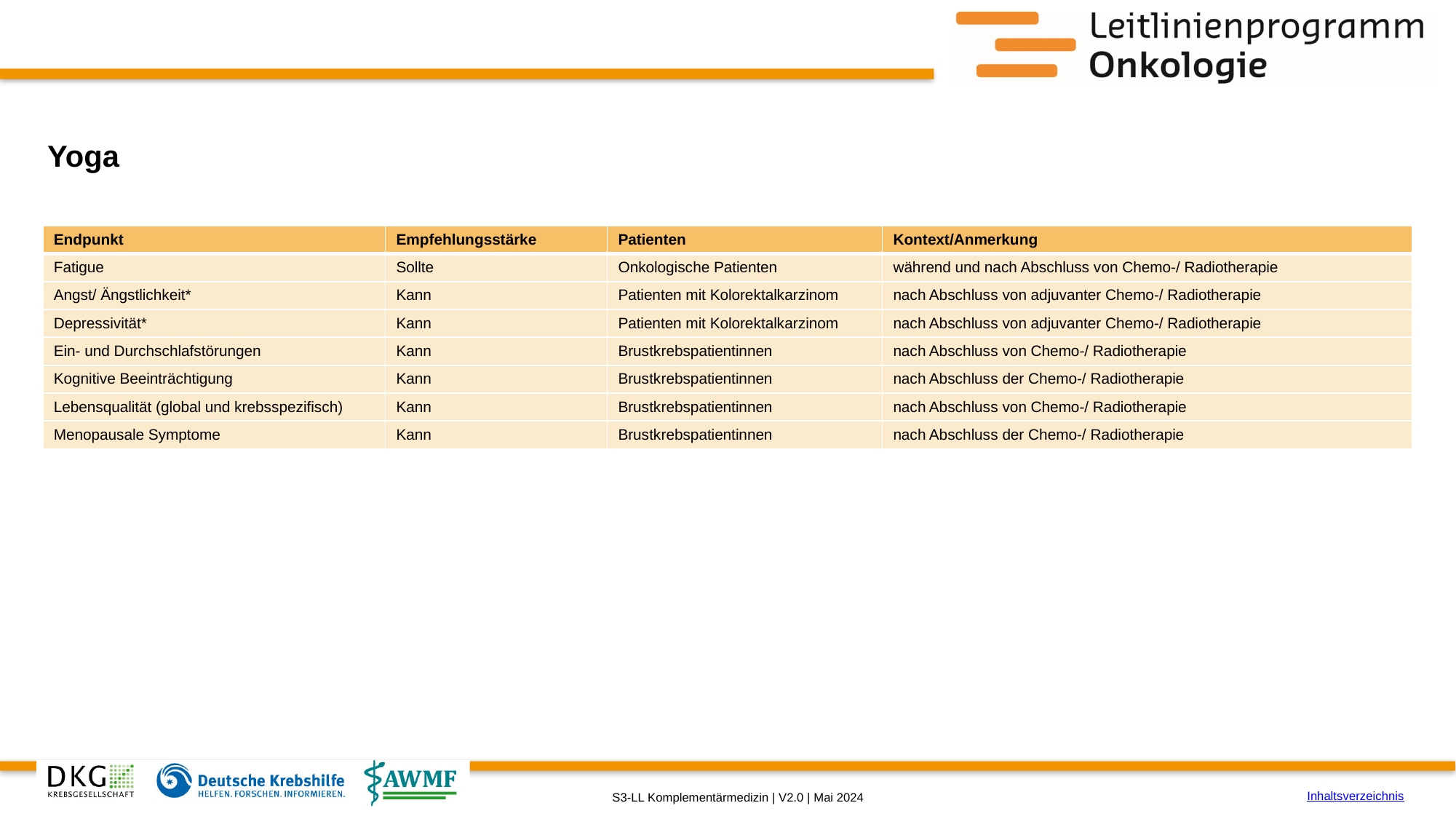

# Yoga
| Endpunkt | Empfehlungsstärke | Patienten | Kontext/Anmerkung |
| --- | --- | --- | --- |
| Fatigue | Sollte | Onkologische Patienten | während und nach Abschluss von Chemo-/ Radiotherapie |
| Angst/ Ängstlichkeit\* | Kann | Patienten mit Kolorektalkarzinom | nach Abschluss von adjuvanter Chemo-/ Radiotherapie |
| Depressivität\* | Kann | Patienten mit Kolorektalkarzinom | nach Abschluss von adjuvanter Chemo-/ Radiotherapie |
| Ein- und Durchschlafstörungen | Kann | Brustkrebspatientinnen | nach Abschluss von Chemo-/ Radiotherapie |
| Kognitive Beeinträchtigung | Kann | Brustkrebspatientinnen | nach Abschluss der Chemo-/ Radiotherapie |
| Lebensqualität (global und krebsspezifisch) | Kann | Brustkrebspatientinnen | nach Abschluss von Chemo-/ Radiotherapie |
| Menopausale Symptome | Kann | Brustkrebspatientinnen | nach Abschluss der Chemo-/ Radiotherapie |
Inhaltsverzeichnis
S3-LL Komplementärmedizin | V2.0 | Mai 2024